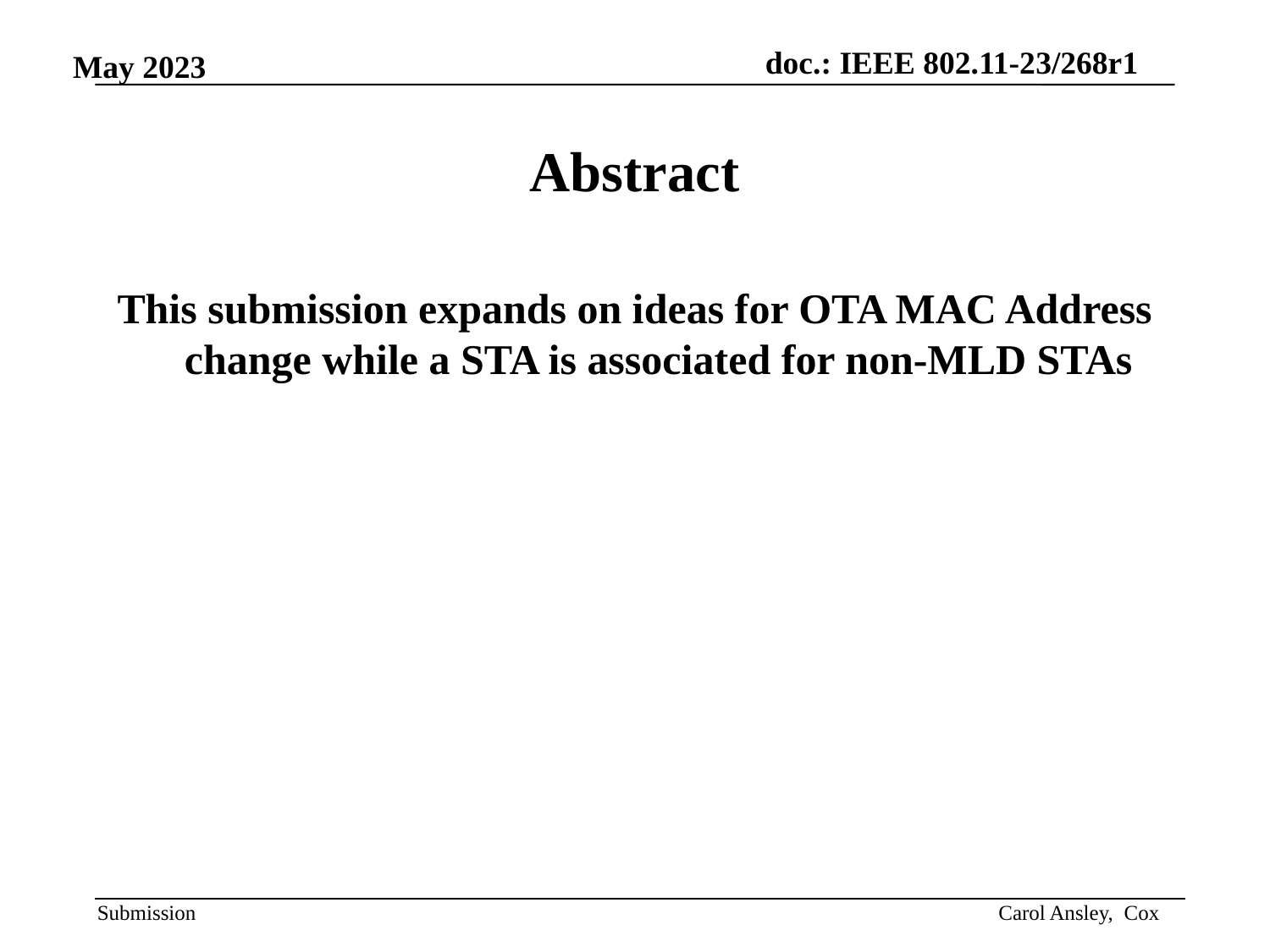

Abstract
This submission expands on ideas for OTA MAC Address change while a STA is associated for non-MLD STAs